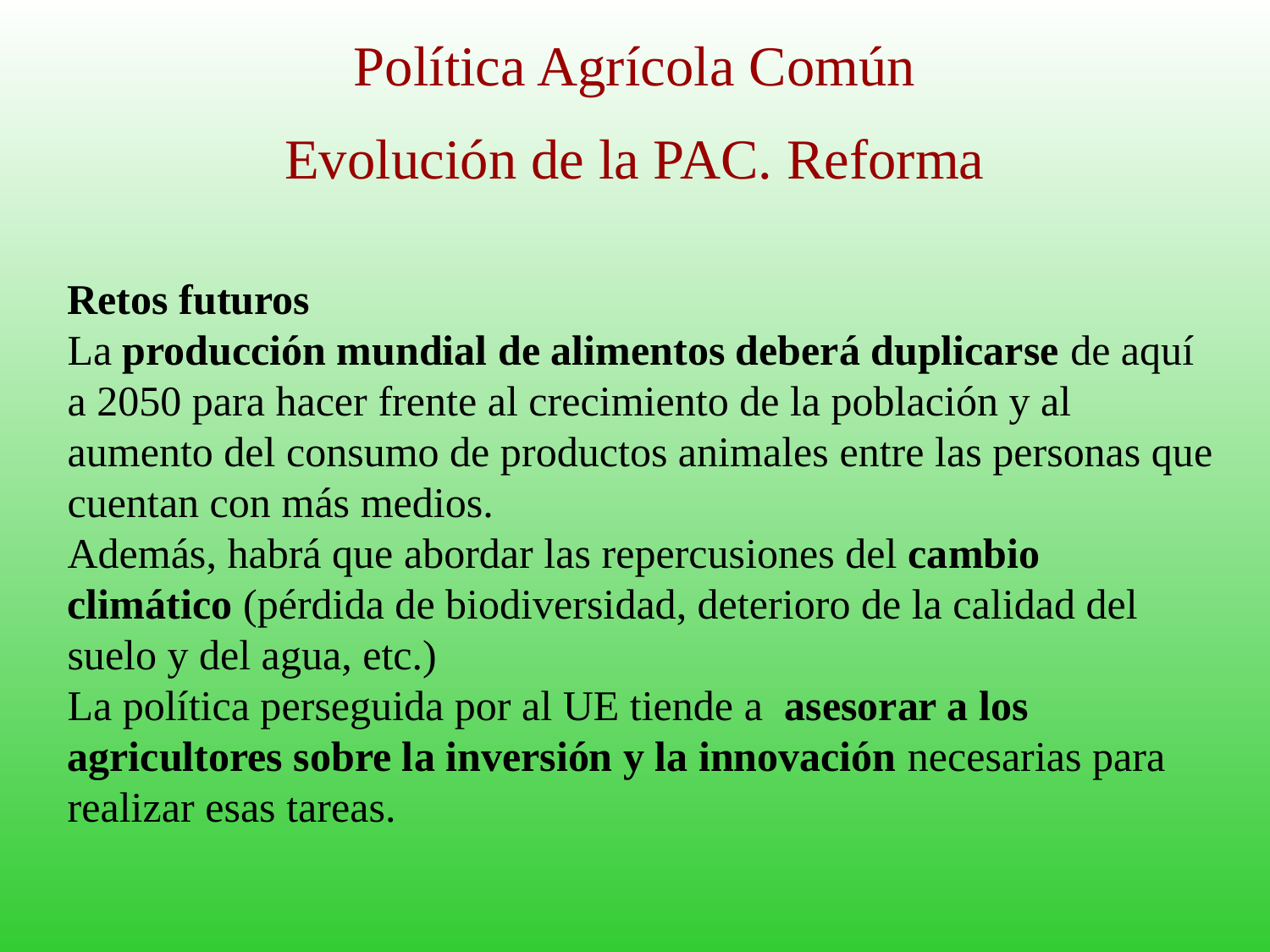

# Política Agrícola Común
Evolución de la PAC. Reforma
Retos futuros
La producción mundial de alimentos deberá duplicarse de aquí a 2050 para hacer frente al crecimiento de la población y al aumento del consumo de productos animales entre las personas que cuentan con más medios.
Además, habrá que abordar las repercusiones del cambio climático (pérdida de biodiversidad, deterioro de la calidad del suelo y del agua, etc.)
La política perseguida por al UE tiende a  asesorar a los agricultores sobre la inversión y la innovación necesarias para realizar esas tareas.